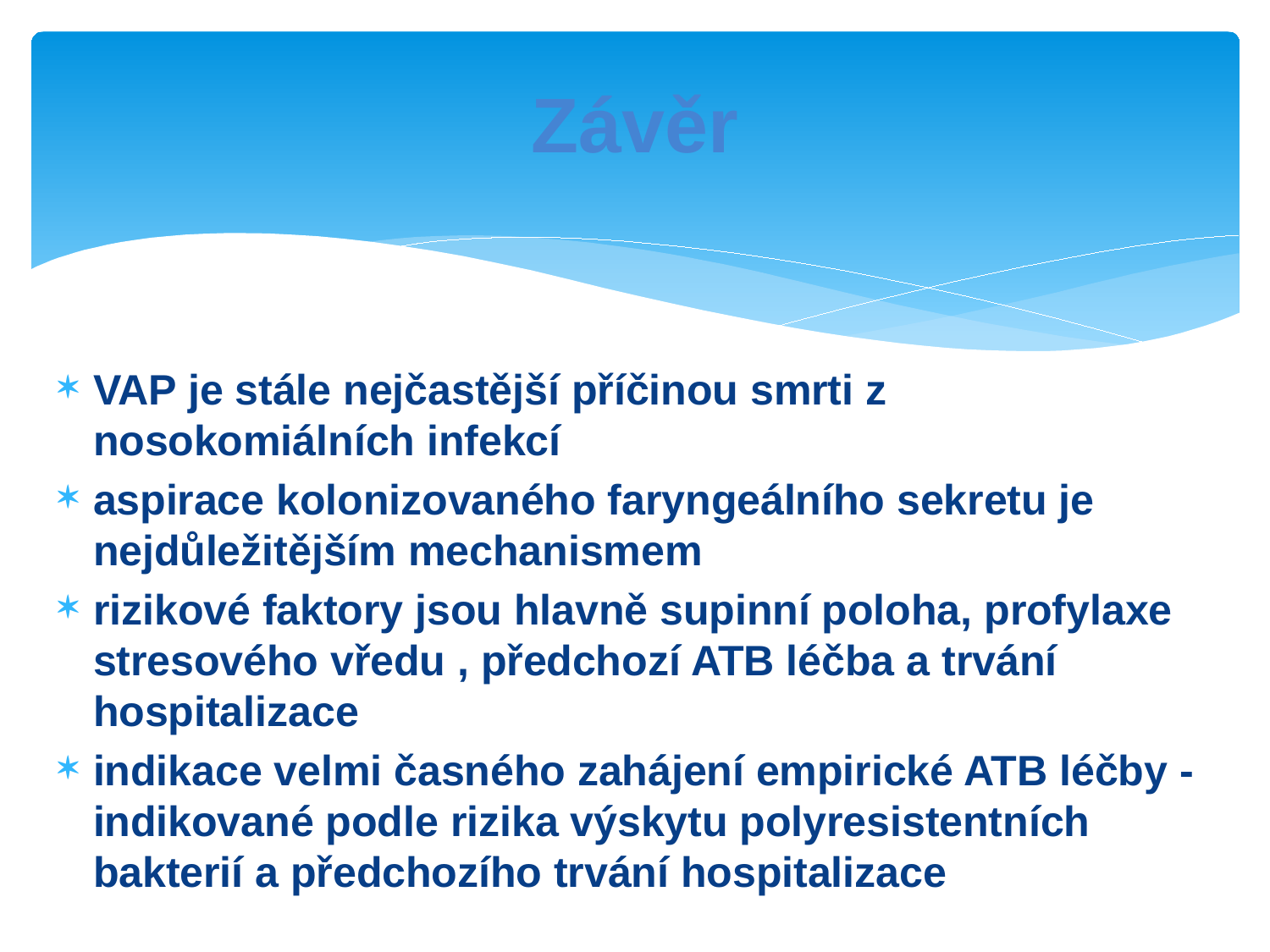

# Závěr
VAP je stále nejčastější příčinou smrti z nosokomiálních infekcí
aspirace kolonizovaného faryngeálního sekretu je nejdůležitějším mechanismem
rizikové faktory jsou hlavně supinní poloha, profylaxe stresového vředu , předchozí ATB léčba a trvání hospitalizace
indikace velmi časného zahájení empirické ATB léčby - indikované podle rizika výskytu polyresistentních bakterií a předchozího trvání hospitalizace